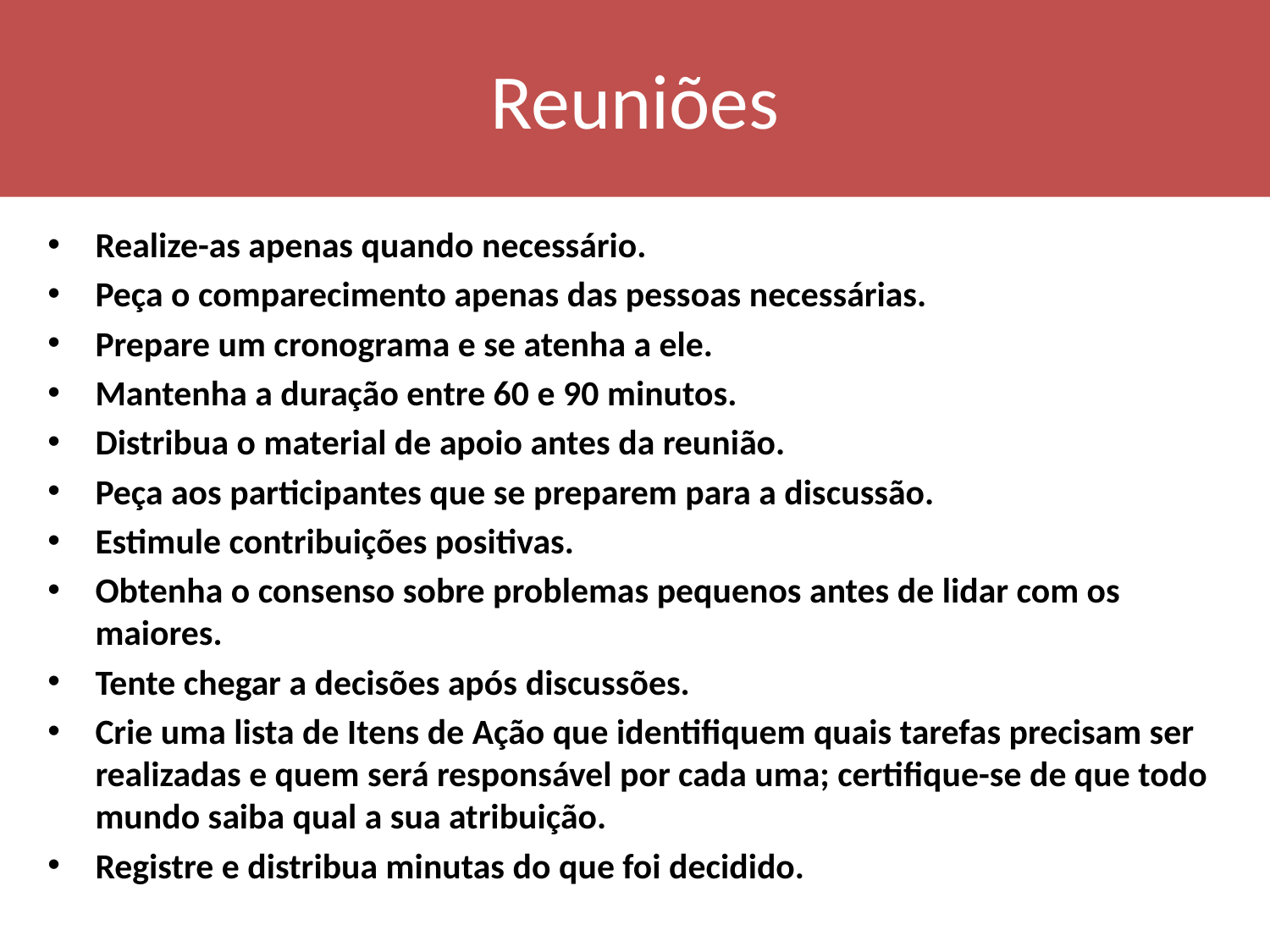

# Reuniões
Realize-as apenas quando necessário.
Peça o comparecimento apenas das pessoas necessárias.
Prepare um cronograma e se atenha a ele.
Mantenha a duração entre 60 e 90 minutos.
Distribua o material de apoio antes da reunião.
Peça aos participantes que se preparem para a discussão.
Estimule contribuições positivas.
Obtenha o consenso sobre problemas pequenos antes de lidar com os maiores.
Tente chegar a decisões após discussões.
Crie uma lista de Itens de Ação que identifiquem quais tarefas precisam ser realizadas e quem será responsável por cada uma; certifique-se de que todo mundo saiba qual a sua atribuição.
Registre e distribua minutas do que foi decidido.